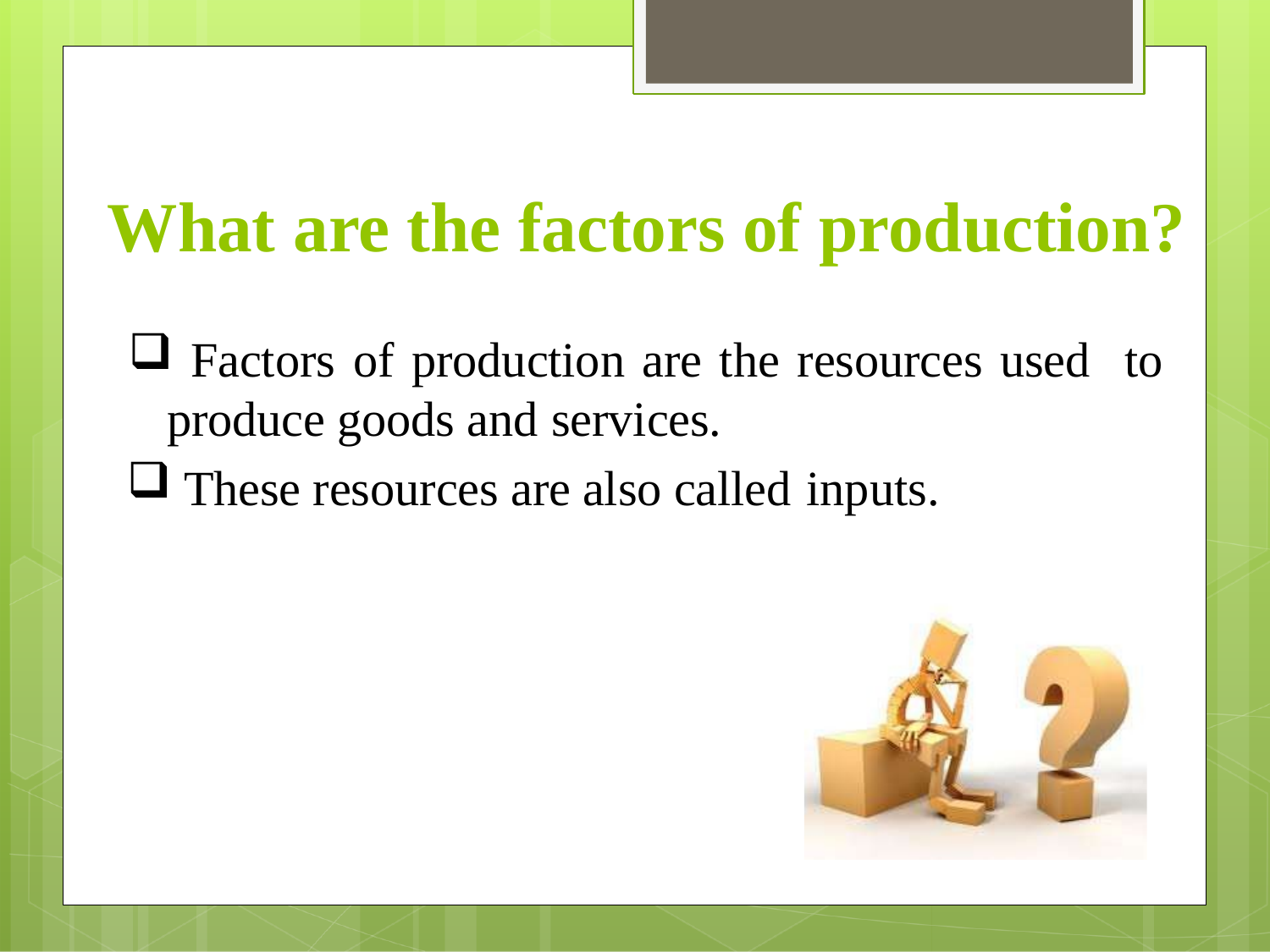

# What are the factors of production?
 Factors of production are the resources used  to produce goods and services.
 These resources are also called inputs.